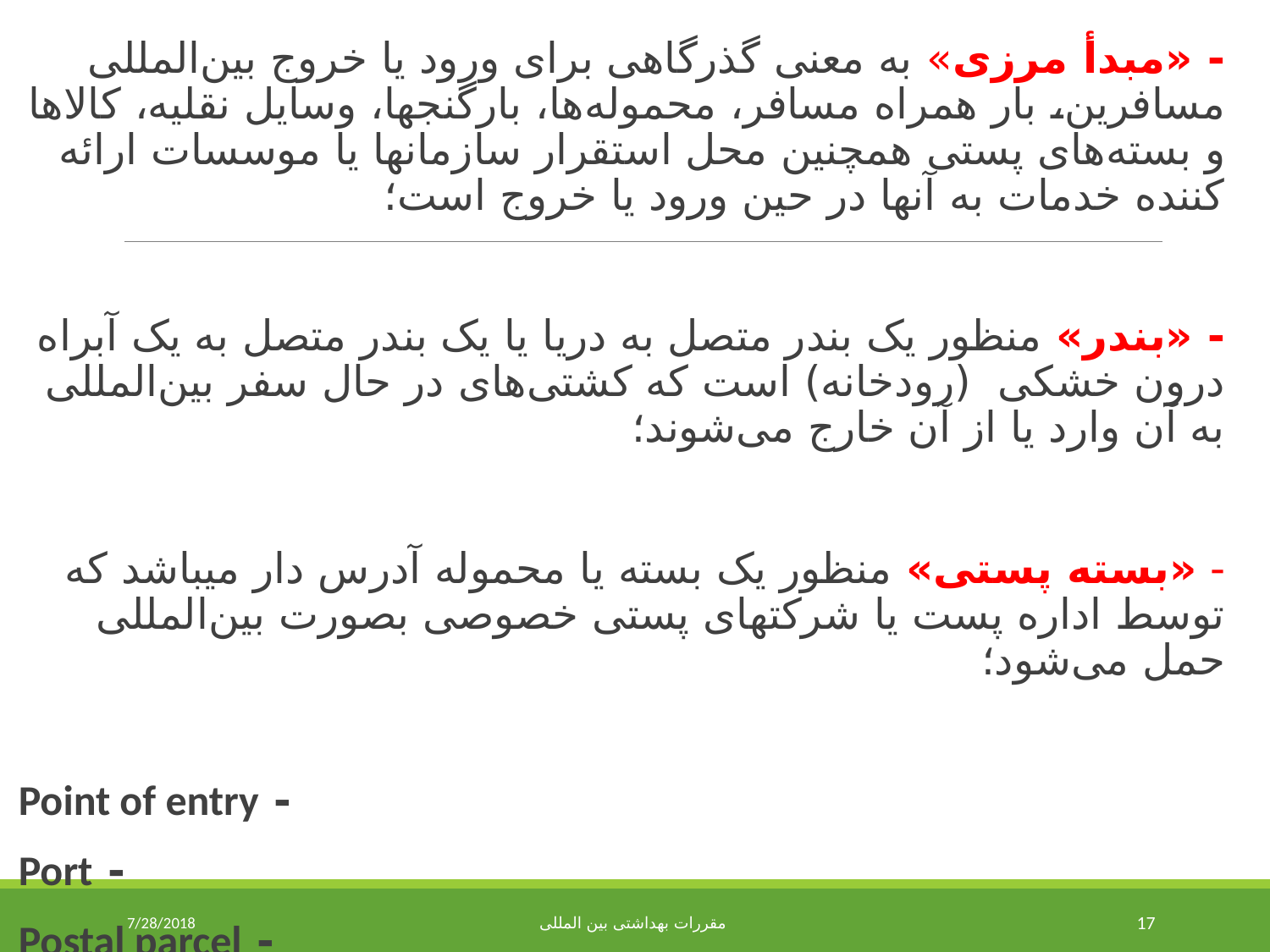

- «مبدأ مرزی» به معنی گذرگاهی برای ورود یا خروج بین‌المللی مسافرین، بار همراه مسافر، محموله‌ها، بارگنجها، وسایل نقلیه، کالاها و بسته‌های پستی همچنین محل استقرار سازمانها یا موسسات ارائه کننده خدمات به آنها در حین ورود یا خروج است؛

- «بندر» منظور یک بندر متصل به دریا یا یک بندر متصل به یک آبراه درون خشکی  (رودخانه) است که کشتی‌های در حال سفر بین‌المللی به آن وارد یا از آن خارج می‌شوند؛

- «بسته پستی» منظور یک بسته یا محموله آدرس دار میباشد که توسط اداره پست یا شرکتهای پستی خصوصی بصورت بین‌المللی حمل می‌شود؛

- Point of entry
- Port
- Postal parcel

7/28/2018
مقررات بهداشتی بین المللی
17